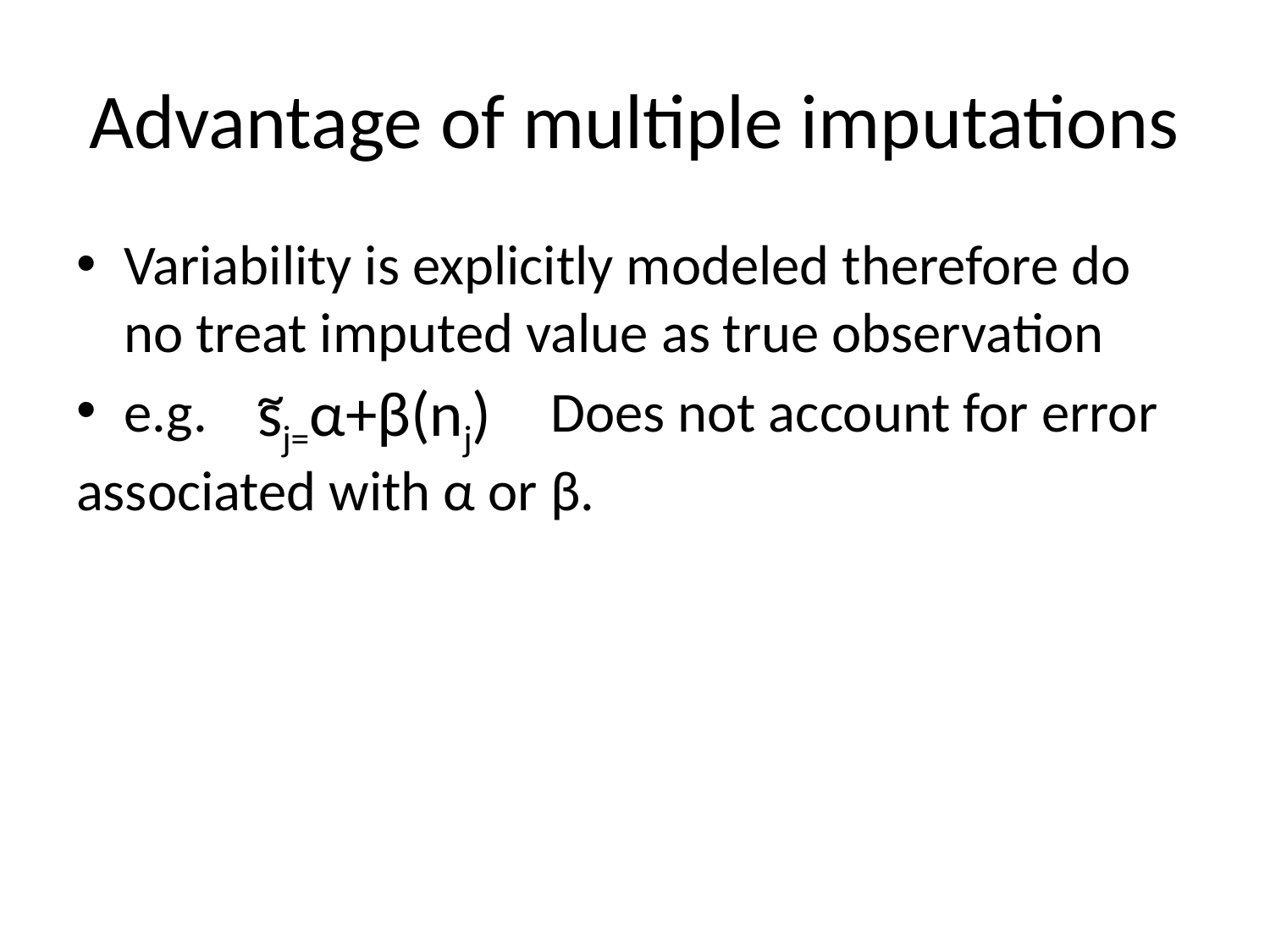

# Advantage of multiple imputations
Variability is explicitly modeled therefore do no treat imputed value as true observation
e.g.                           Does not account for error
associated with α or β.
~
sj=α+β(nj)